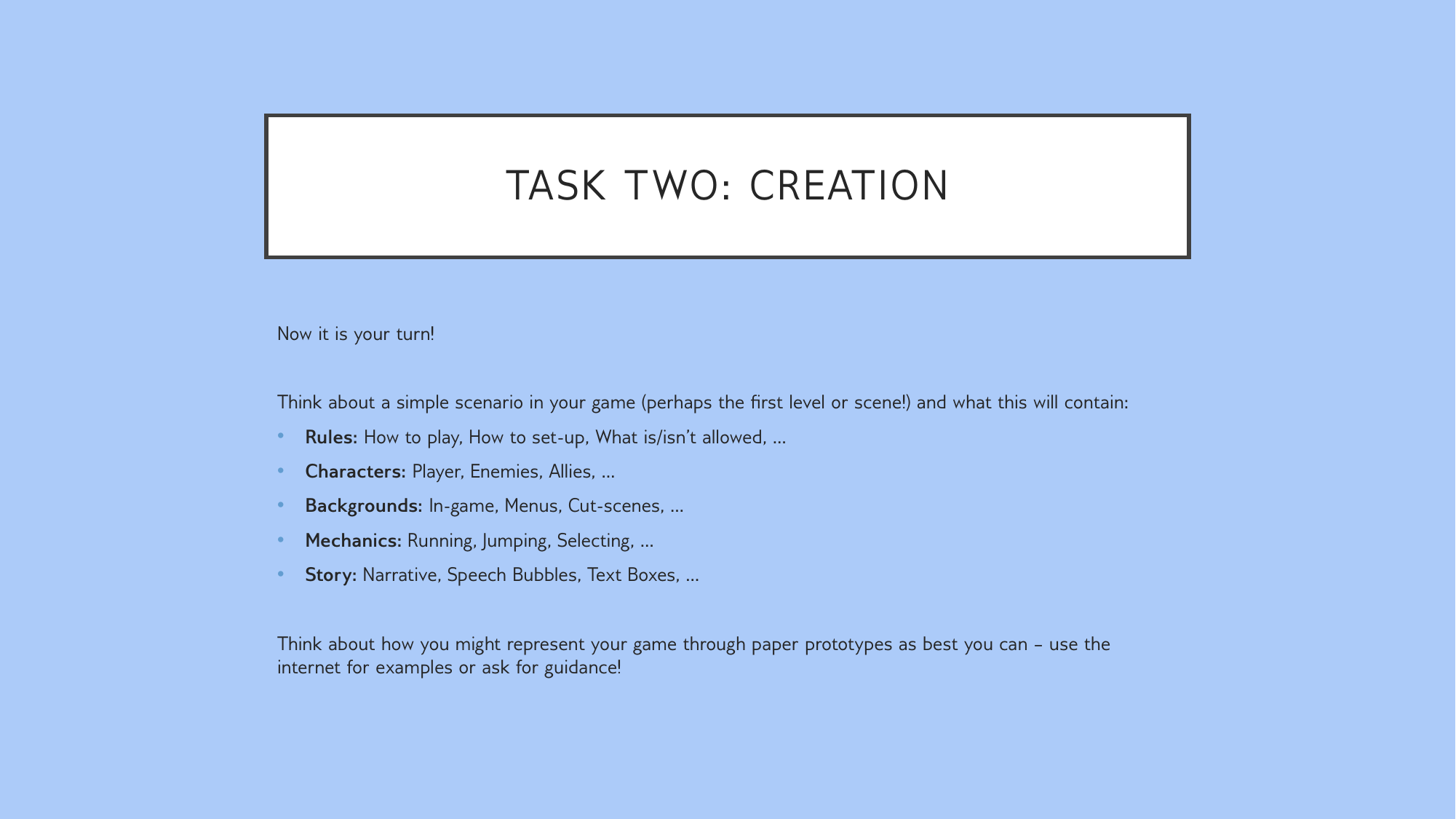

# Task Two: Creation
Now it is your turn!

Think about a simple scenario in your game (perhaps the first level or scene!) and what this will contain:
Rules: How to play, How to set-up, What is/isn’t allowed, …
Characters: Player, Enemies, Allies, …
Backgrounds: In-game, Menus, Cut-scenes, …
Mechanics: Running, Jumping, Selecting, …
Story: Narrative, Speech Bubbles, Text Boxes, …

Think about how you might represent your game through paper prototypes as best you can – use the internet for examples or ask for guidance!